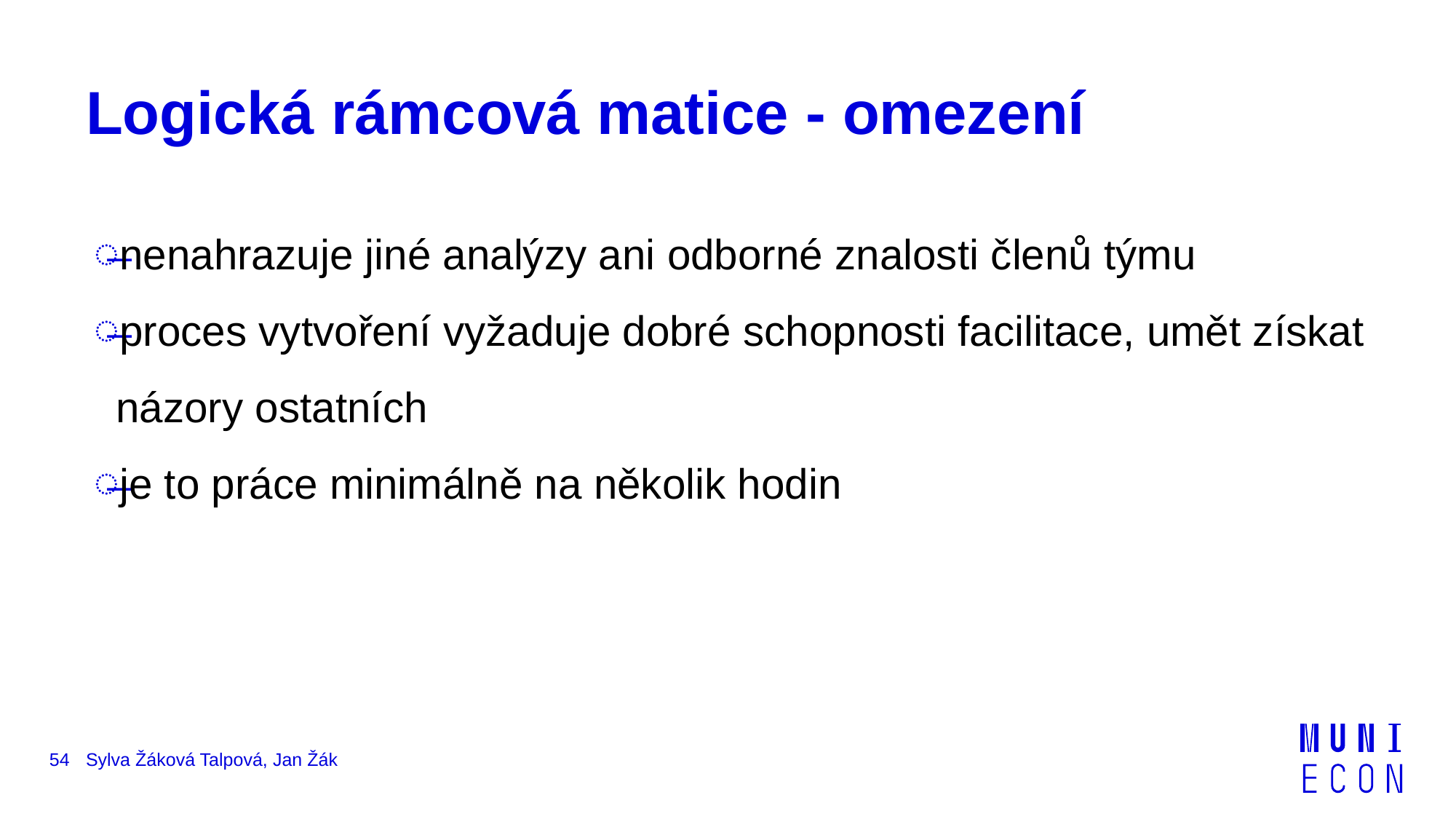

# Logická rámcová matice - omezení
nenahrazuje jiné analýzy ani odborné znalosti členů týmu
proces vytvoření vyžaduje dobré schopnosti facilitace, umět získat názory ostatních
je to práce minimálně na několik hodin

54
Sylva Žáková Talpová, Jan Žák